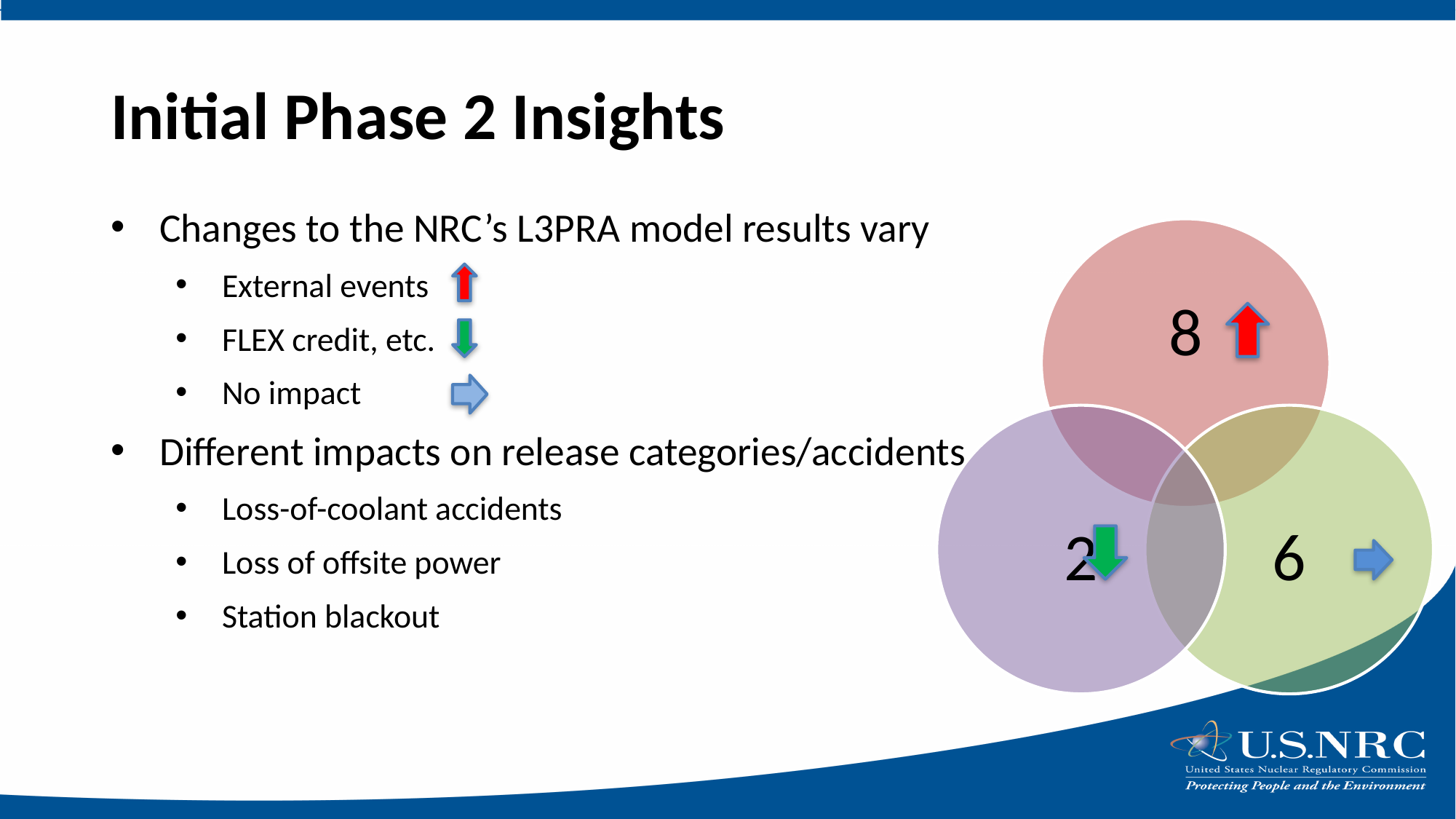

Initial Phase 2 Insights
Changes to the NRC’s L3PRA model results vary
External events
FLEX credit, etc.
No impact
Different impacts on release categories/accidents
Loss-of-coolant accidents
Loss of offsite power
Station blackout

8
6
2